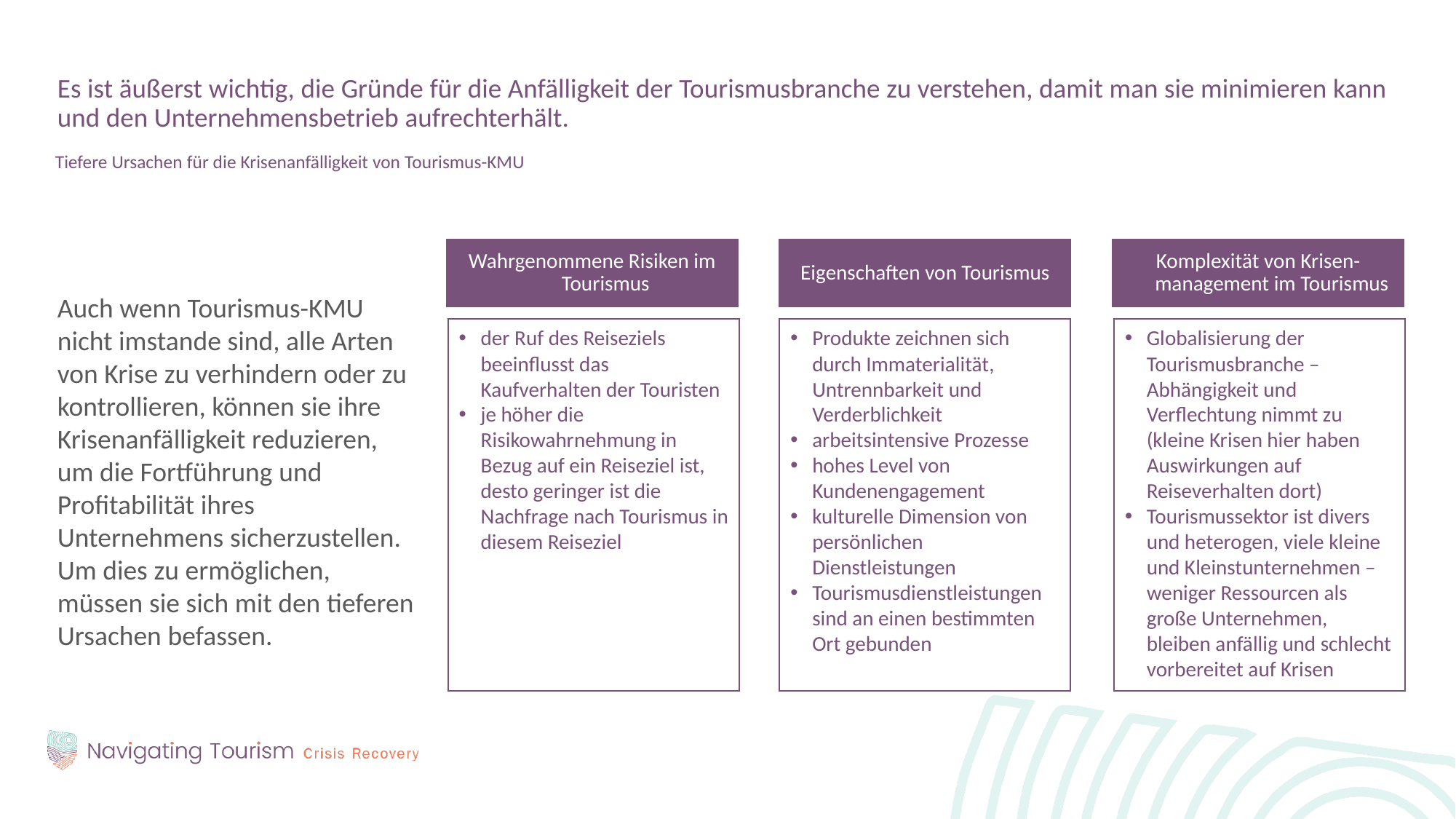

Es ist äußerst wichtig, die Gründe für die Anfälligkeit der Tourismusbranche zu verstehen, damit man sie minimieren kann und den Unternehmensbetrieb aufrechterhält.
Tiefere Ursachen für die Krisenanfälligkeit von Tourismus-KMU
Auch wenn Tourismus-KMU nicht imstande sind, alle Arten von Krise zu verhindern oder zu kontrollieren, können sie ihre Krisenanfälligkeit reduzieren, um die Fortführung und Profitabilität ihres Unternehmens sicherzustellen. Um dies zu ermöglichen, müssen sie sich mit den tieferen Ursachen befassen.

Wahrgenommene Risiken im Tourismus
Eigenschaften von Tourismus
Komplexität von Krisen-management im Tourismus
der Ruf des Reiseziels beeinflusst das Kaufverhalten der Touristen
je höher die Risikowahrnehmung in Bezug auf ein Reiseziel ist, desto geringer ist die Nachfrage nach Tourismus in diesem Reiseziel
Produkte zeichnen sich   durch Immaterialität, Untrennbarkeit und Verderblichkeit
arbeitsintensive Prozesse
hohes Level von Kundenengagement
kulturelle Dimension von persönlichen Dienstleistungen
Tourismusdienstleistungen sind an einen bestimmten Ort gebunden

Globalisierung der Tourismusbranche – Abhängigkeit und Verflechtung nimmt zu (kleine Krisen hier haben Auswirkungen auf Reiseverhalten dort)
Tourismussektor ist divers und heterogen, viele kleine und Kleinstunternehmen – weniger Ressourcen als große Unternehmen, bleiben anfällig und schlecht vorbereitet auf Krisen